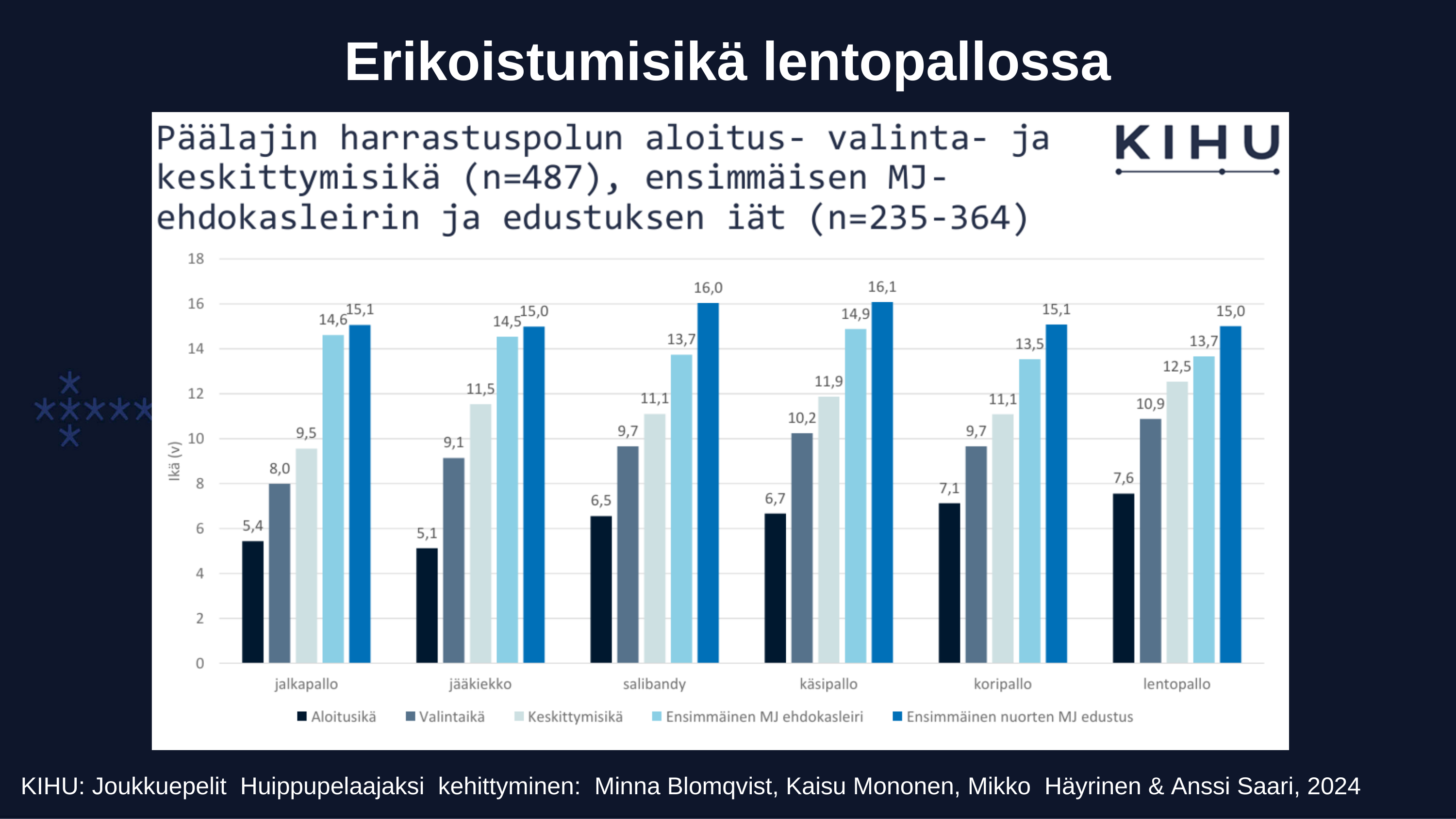

Erikoistumisikä lentopallossa

KIHU: Joukkuepelit  Huippupelaajaksi  kehittyminen:  Minna Blomqvist, Kaisu Mononen, Mikko  Häyrinen & Anssi Saari, 2024